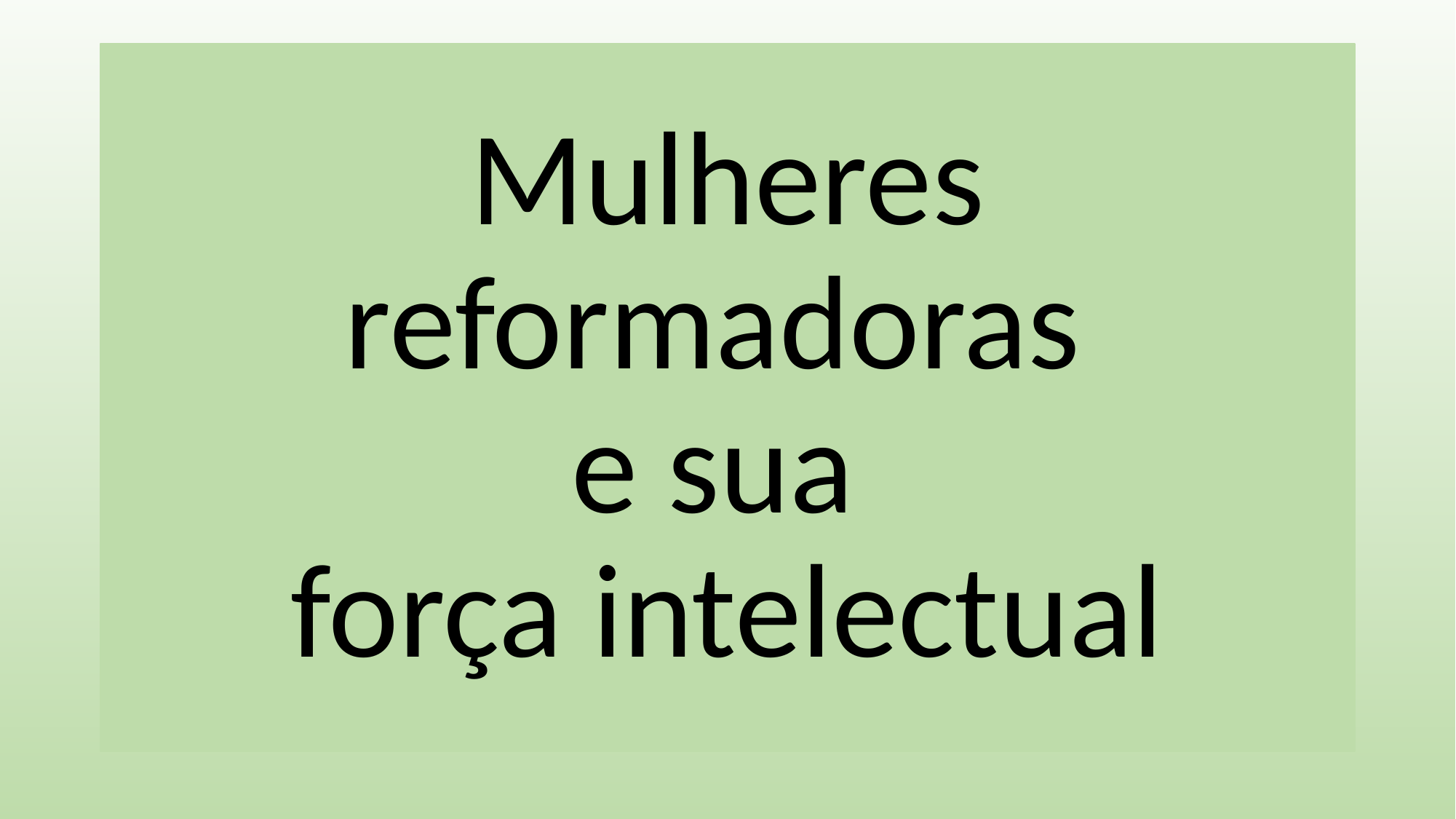

# Mulheres reformadoras e sua força intelectual